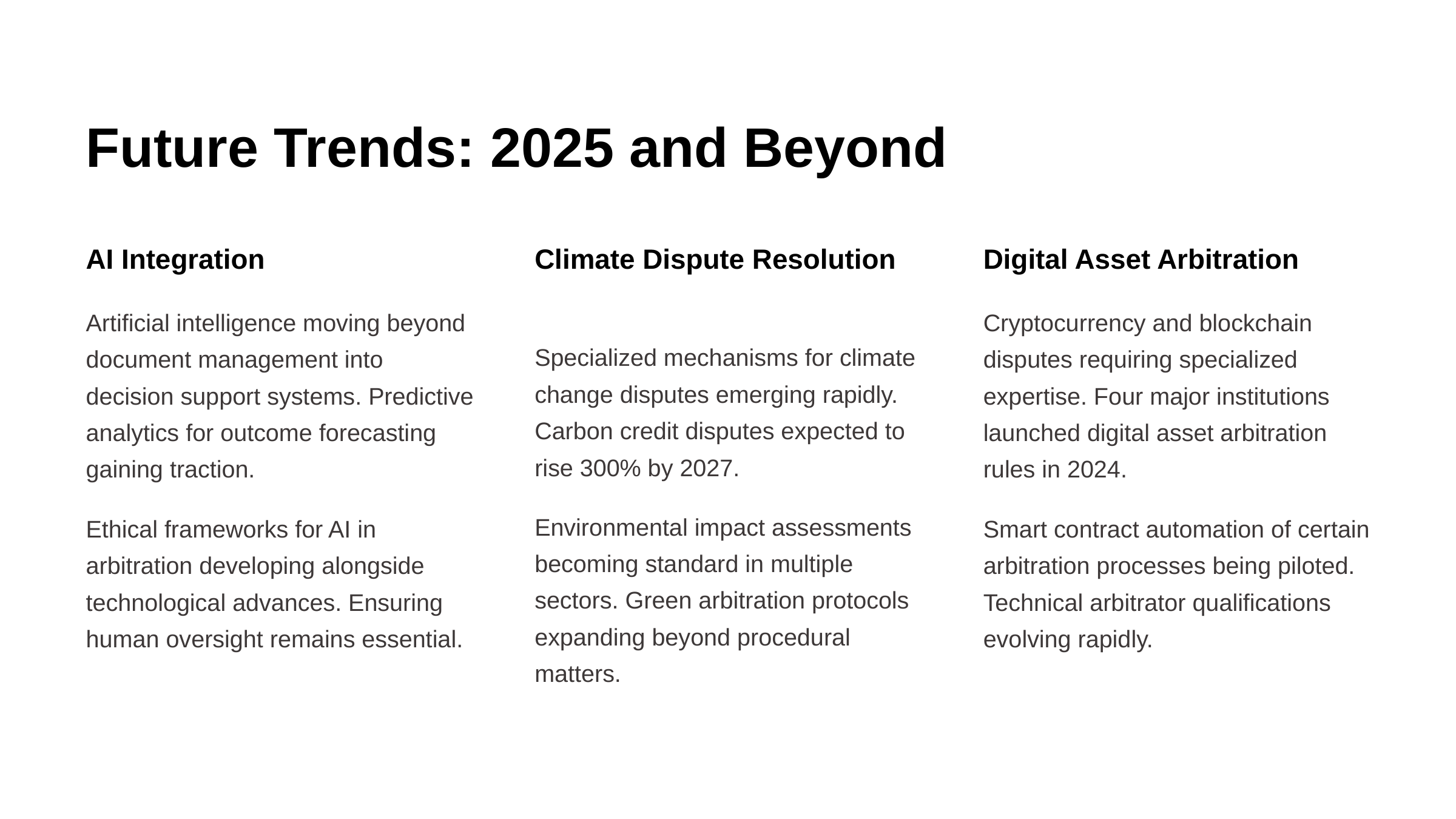

Future Trends: 2025 and Beyond
AI Integration
Climate Dispute Resolution
Digital Asset Arbitration
Artificial intelligence moving beyond document management into decision support systems. Predictive analytics for outcome forecasting gaining traction.
Cryptocurrency and blockchain disputes requiring specialized expertise. Four major institutions launched digital asset arbitration rules in 2024.
Specialized mechanisms for climate change disputes emerging rapidly. Carbon credit disputes expected to rise 300% by 2027.
Environmental impact assessments becoming standard in multiple sectors. Green arbitration protocols expanding beyond procedural matters.
Ethical frameworks for AI in arbitration developing alongside technological advances. Ensuring human oversight remains essential.
Smart contract automation of certain arbitration processes being piloted. Technical arbitrator qualifications evolving rapidly.